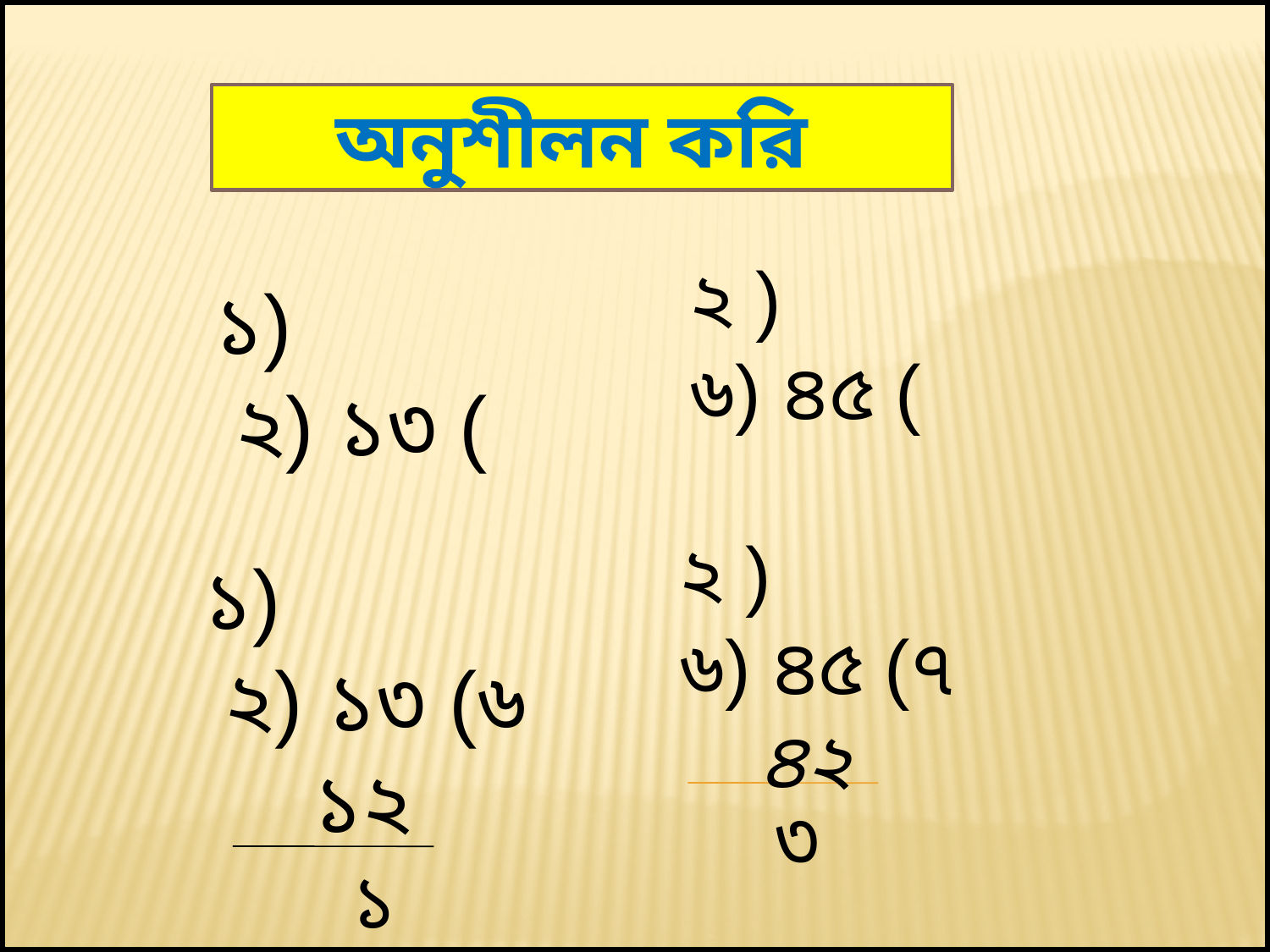

অনুশীলন করি
২ )
৬) ৪৫ (
১)
 ২) ১৩ (
২ )
৬) ৪৫ (৭
    ৪২

৩
১)
 ২) ১৩ (৬
     ১২
১